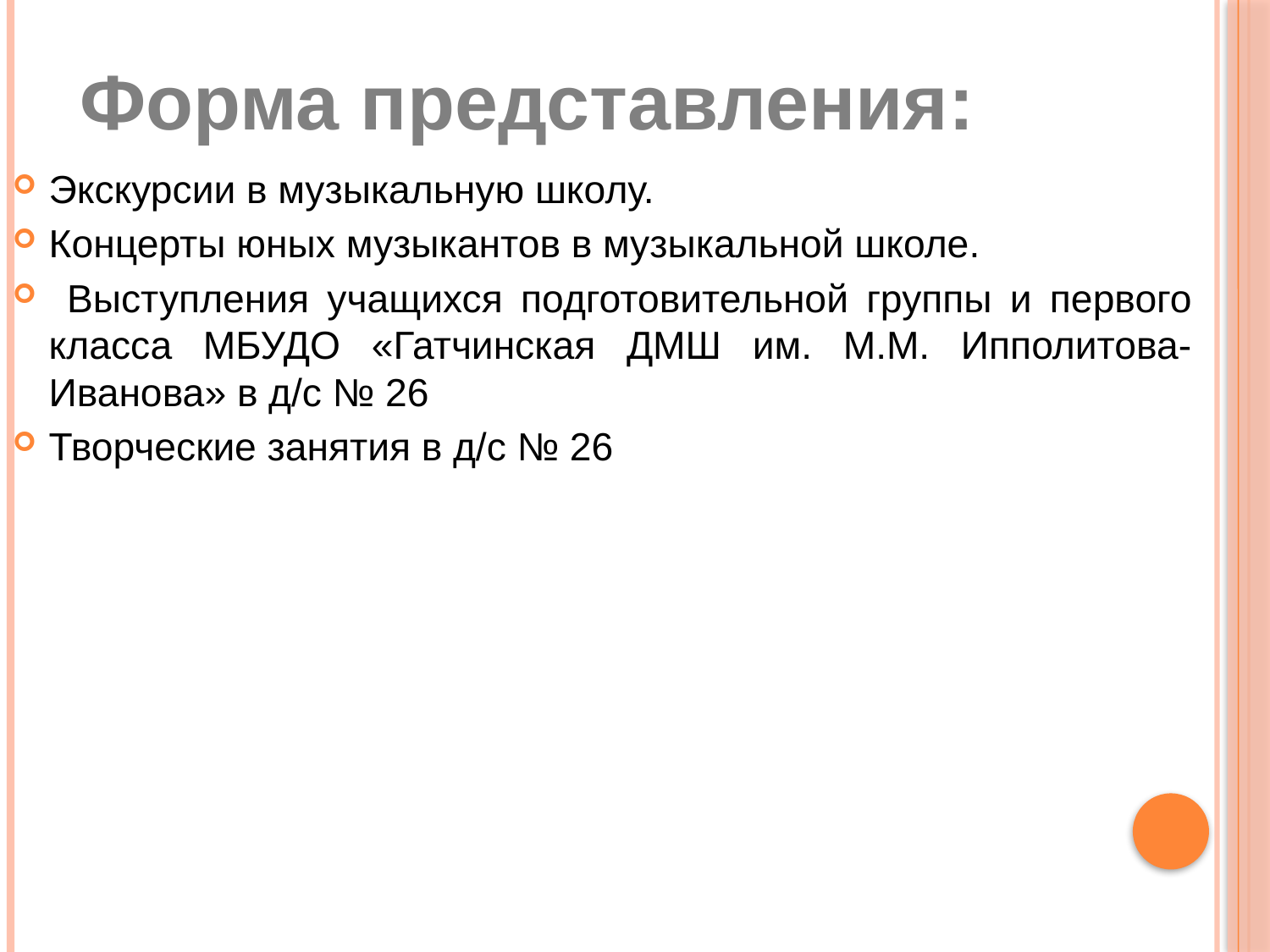

Экскурсии в музыкальную школу.
Концерты юных музыкантов в музыкальной школе.
 Выступления учащихся подготовительной группы и первого класса МБУДО «Гатчинская ДМШ им. М.М. Ипполитова-Иванова» в д/с № 26
Творческие занятия в д/с № 26

Форма представления: